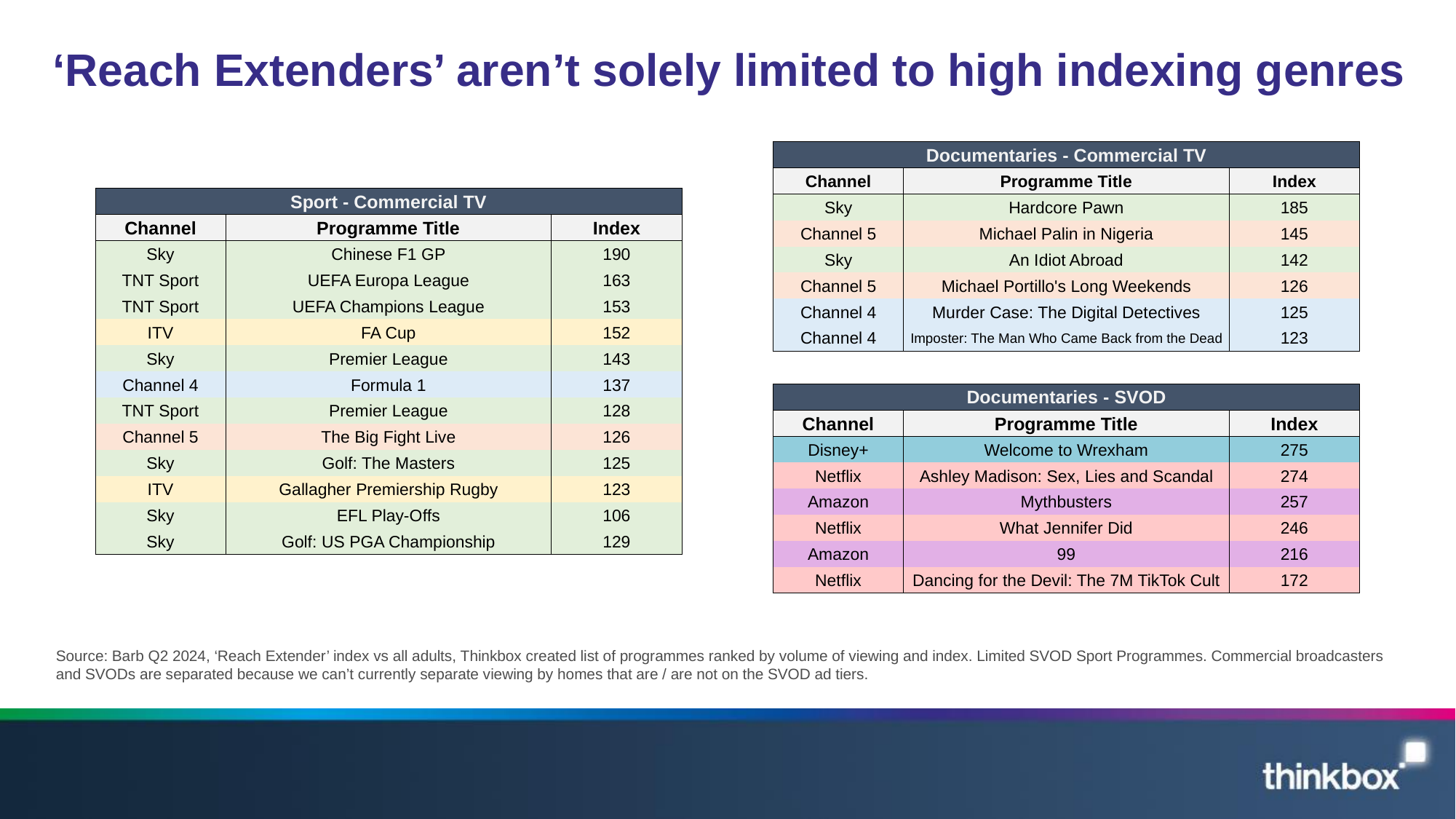

# ‘Reach Extenders’ aren’t solely limited to high indexing genres
| Documentaries - Commercial TV |  |  |
| --- | --- | --- |
| Channel | Programme Title | Index |
| Sky | Hardcore Pawn | 185 |
| Channel 5 | Michael Palin in Nigeria | 145 |
| Sky | An Idiot Abroad | 142 |
| Channel 5 | Michael Portillo's Long Weekends | 126 |
| Channel 4 | Murder Case: The Digital Detectives | 125 |
| Channel 4 | Imposter: The Man Who Came Back from the Dead | 123 |
| Sport - Commercial TV |  |  |
| --- | --- | --- |
| Channel | Programme Title | Index |
| Sky | Chinese F1 GP | 190 |
| TNT Sport | UEFA Europa League | 163 |
| TNT Sport | UEFA Champions League | 153 |
| ITV | FA Cup | 152 |
| Sky | Premier League | 143 |
| Channel 4 | Formula 1 | 137 |
| TNT Sport | Premier League | 128 |
| Channel 5 | The Big Fight Live | 126 |
| Sky | Golf: The Masters | 125 |
| ITV | Gallagher Premiership Rugby | 123 |
| Sky | EFL Play-Offs | 106 |
| Sky | Golf: US PGA Championship | 129 |
| Documentaries - SVOD |  |  |
| --- | --- | --- |
| Channel | Programme Title | Index |
| Disney+ | Welcome to Wrexham | 275 |
| Netflix | Ashley Madison: Sex, Lies and Scandal | 274 |
| Amazon | Mythbusters | 257 |
| Netflix | What Jennifer Did | 246 |
| Amazon | 99 | 216 |
| Netflix | Dancing for the Devil: The 7M TikTok Cult | 172 |
Source: Barb Q2 2024, ‘Reach Extender’ index vs all adults, Thinkbox created list of programmes ranked by volume of viewing and index. Limited SVOD Sport Programmes. Commercial broadcasters and SVODs are separated because we can’t currently separate viewing by homes that are / are not on the SVOD ad tiers.